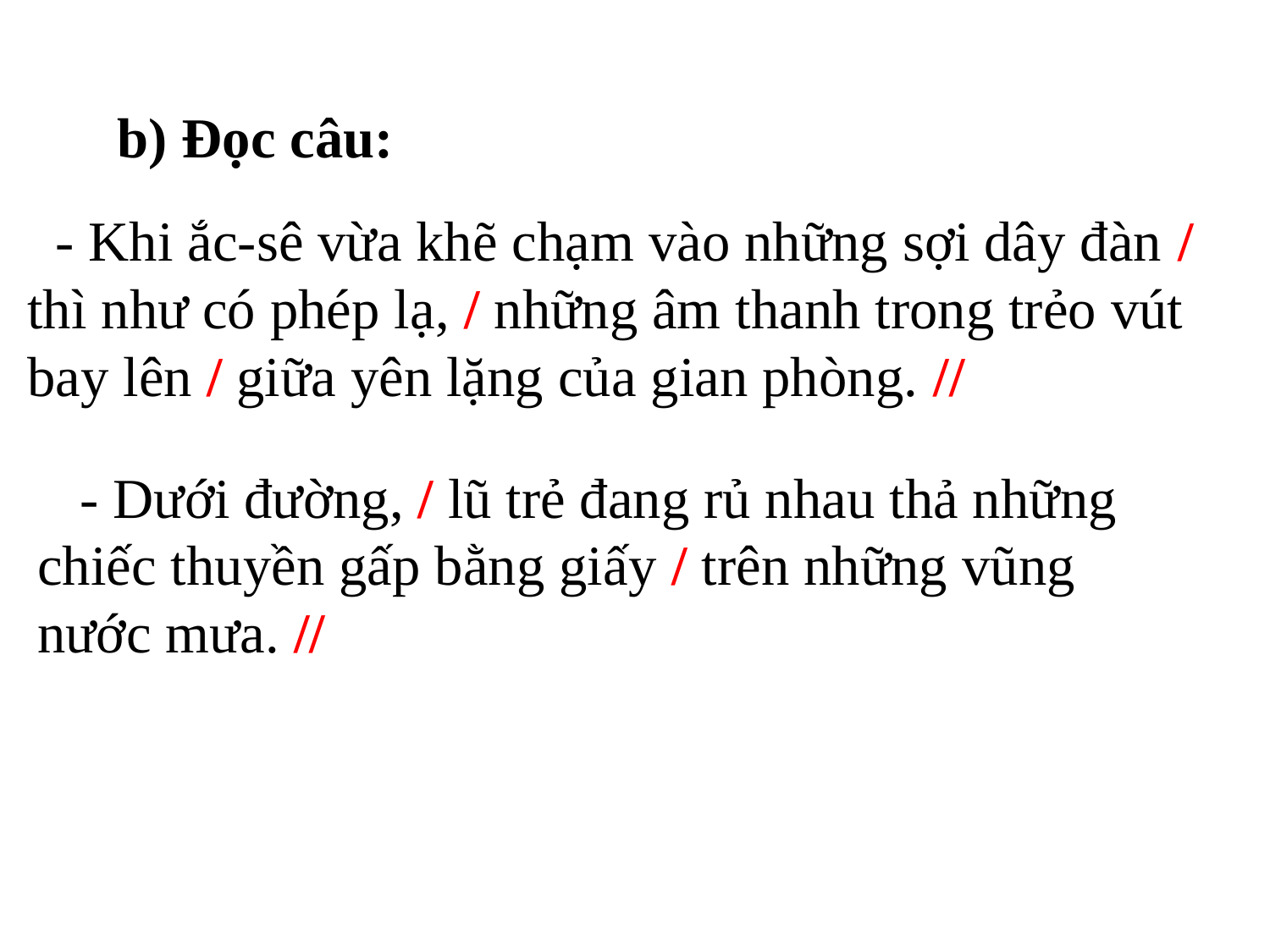

b) Đọc câu:
  - Khi ắc-sê vừa khẽ chạm vào những sợi dây đàn / thì như có phép lạ, / những âm thanh trong trẻo vút bay lên / giữa yên lặng của gian phòng. //
   - Dưới đường, / lũ trẻ đang rủ nhau thả những chiếc thuyền gấp bằng giấy / trên những vũng nước mưa. //